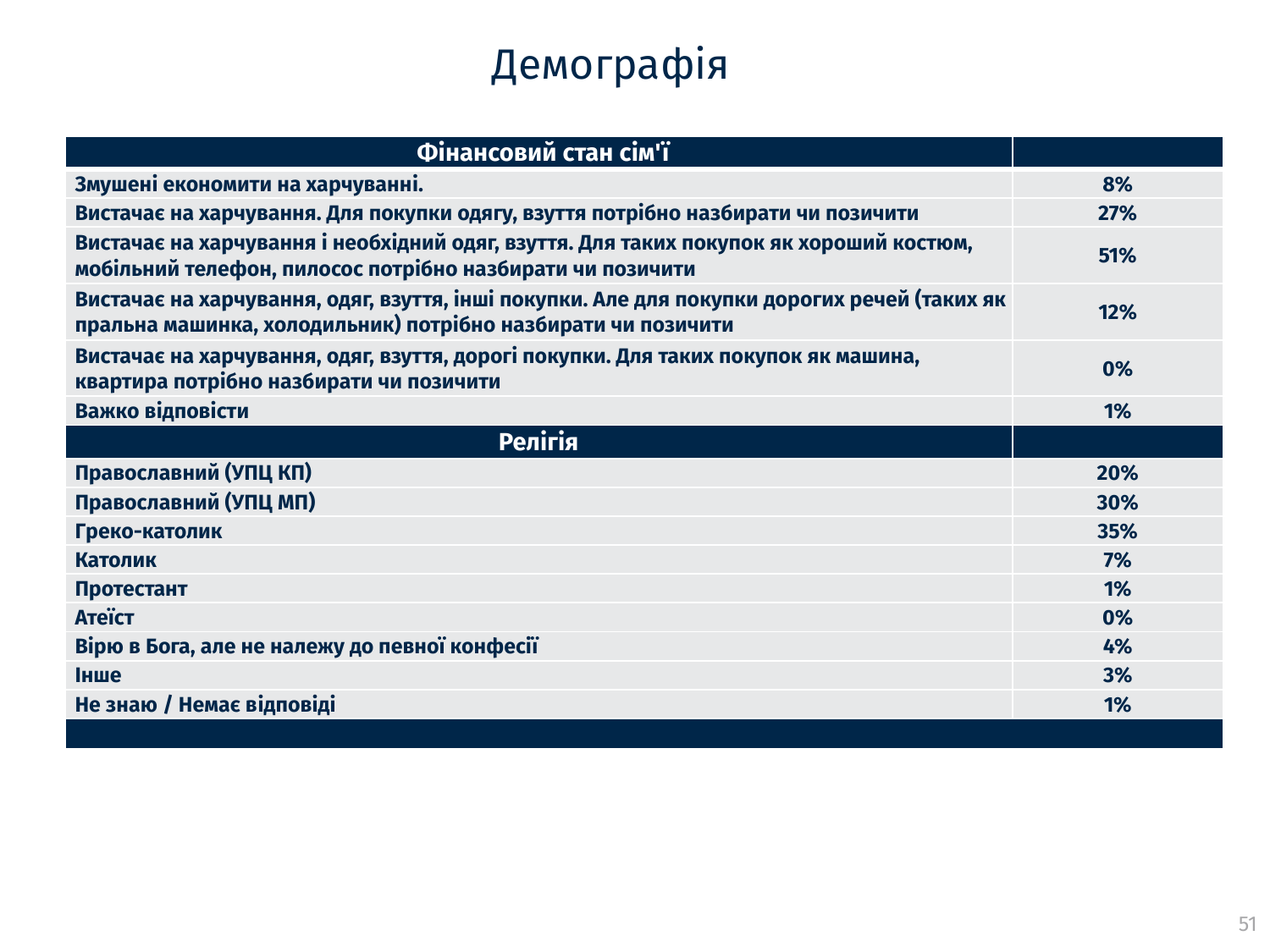

| Фiнансовий стан сiм'ї |  |
| --- | --- |
| Змушенi економити на харчуваннi. | 8% |
| Вистачає на харчування. Для покупки одягу, взуття потрібно назбирати чи позичити | 27% |
| Вистачає на харчування і необхідний одяг, взуття. Для таких покупок як хороший костюм, мобільний телефон, пилосос потрібно назбирати чи позичити | 51% |
| Вистачає на харчування, одяг, взуття, інші покупки. Але для покупки дорогих речей (таких як пральна машинка, холодильник) потрібно назбирати чи позичити | 12% |
| Вистачає на харчування, одяг, взуття, дорогі покупки. Для таких покупок як машина, квартира потрібно назбирати чи позичити | 0% |
| Важко вiдповiсти | 1% |
| Релігія |  |
| Православний (УПЦ КП) | 20% |
| Православний (УПЦ МП) | 30% |
| Греко-католик | 35% |
| Католик | 7% |
| Протестант | 1% |
| Атеїст | 0% |
| Вiрю в Бога, але не належу до певної конфесії | 4% |
| Iнше | 3% |
| Не знаю / Немає вiдповiдi | 1% |
|  |  |
51